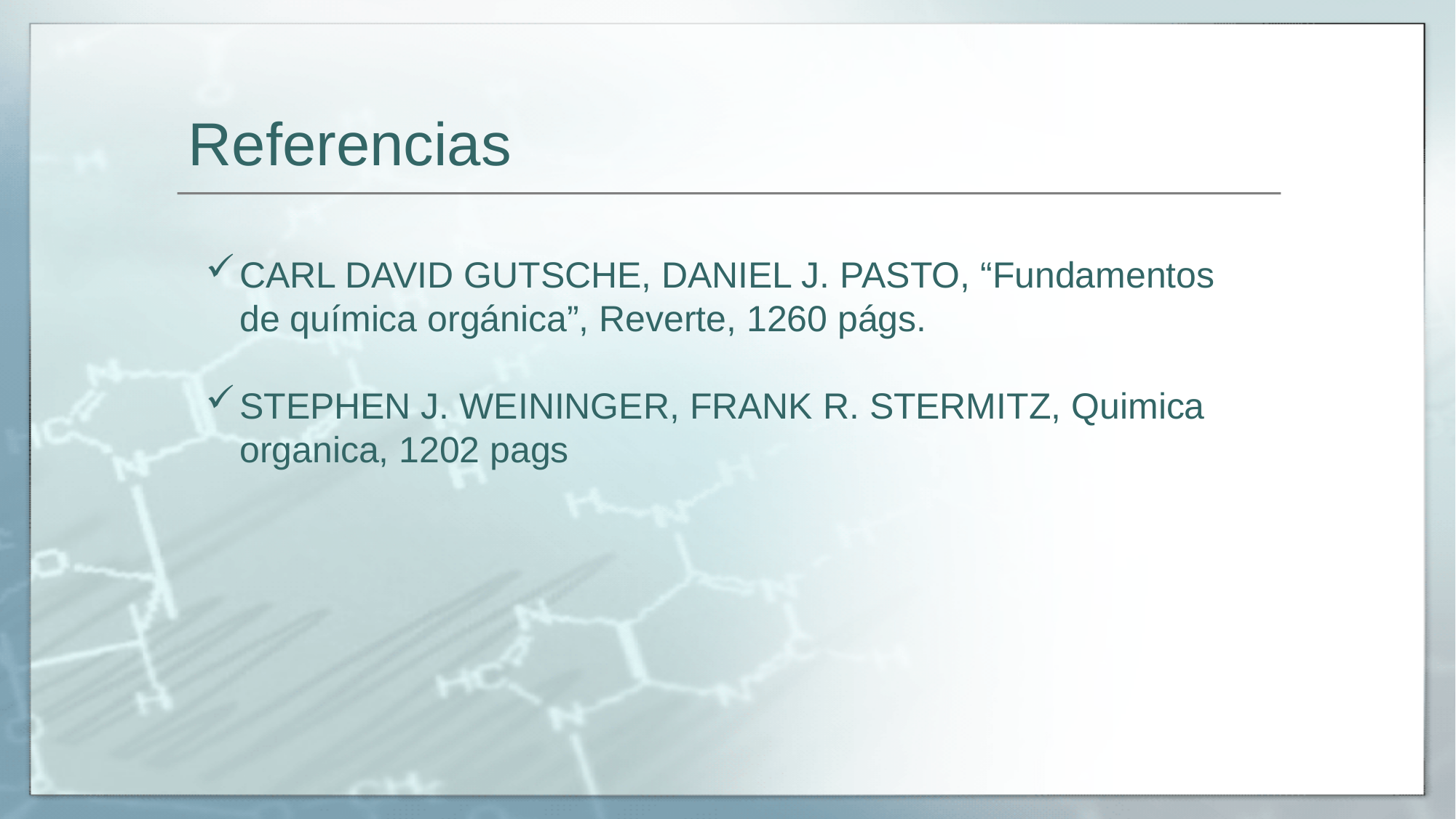

Referencias
CARL DAVID GUTSCHE, DANIEL J. PASTO, “Fundamentos de química orgánica”, Reverte, 1260 págs.

STEPHEN J. WEININGER, FRANK R. STERMITZ, Quimica organica, 1202 pags